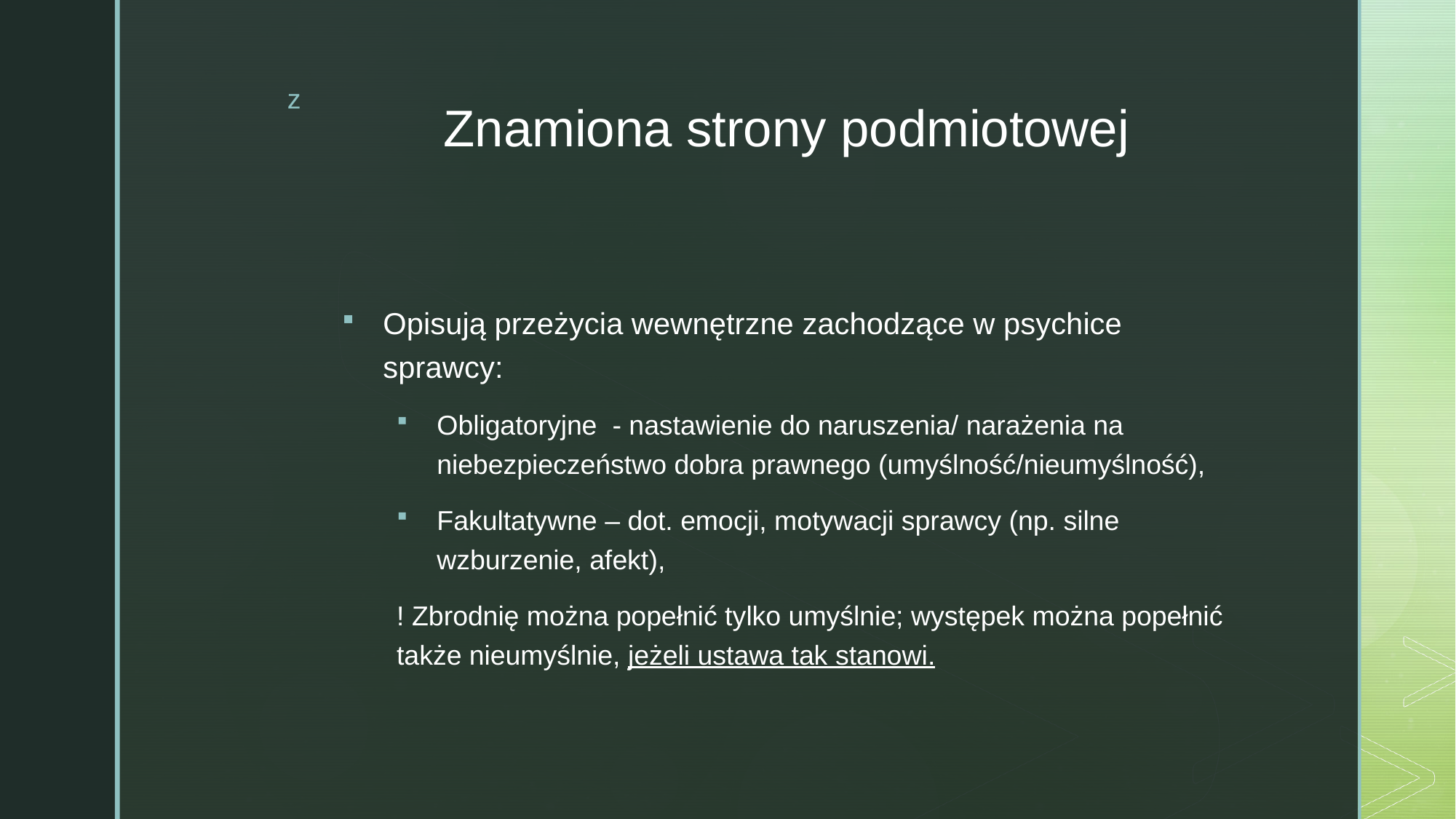

# Znamiona strony podmiotowej
Opisują przeżycia wewnętrzne zachodzące w psychice sprawcy:
Obligatoryjne  - nastawienie do naruszenia/ narażenia na niebezpieczeństwo dobra prawnego (umyślność/nieumyślność),
Fakultatywne – dot. emocji, motywacji sprawcy (np. silne wzburzenie, afekt),
! Zbrodnię można popełnić tylko umyślnie; występek można popełnić także nieumyślnie, jeżeli ustawa tak stanowi.